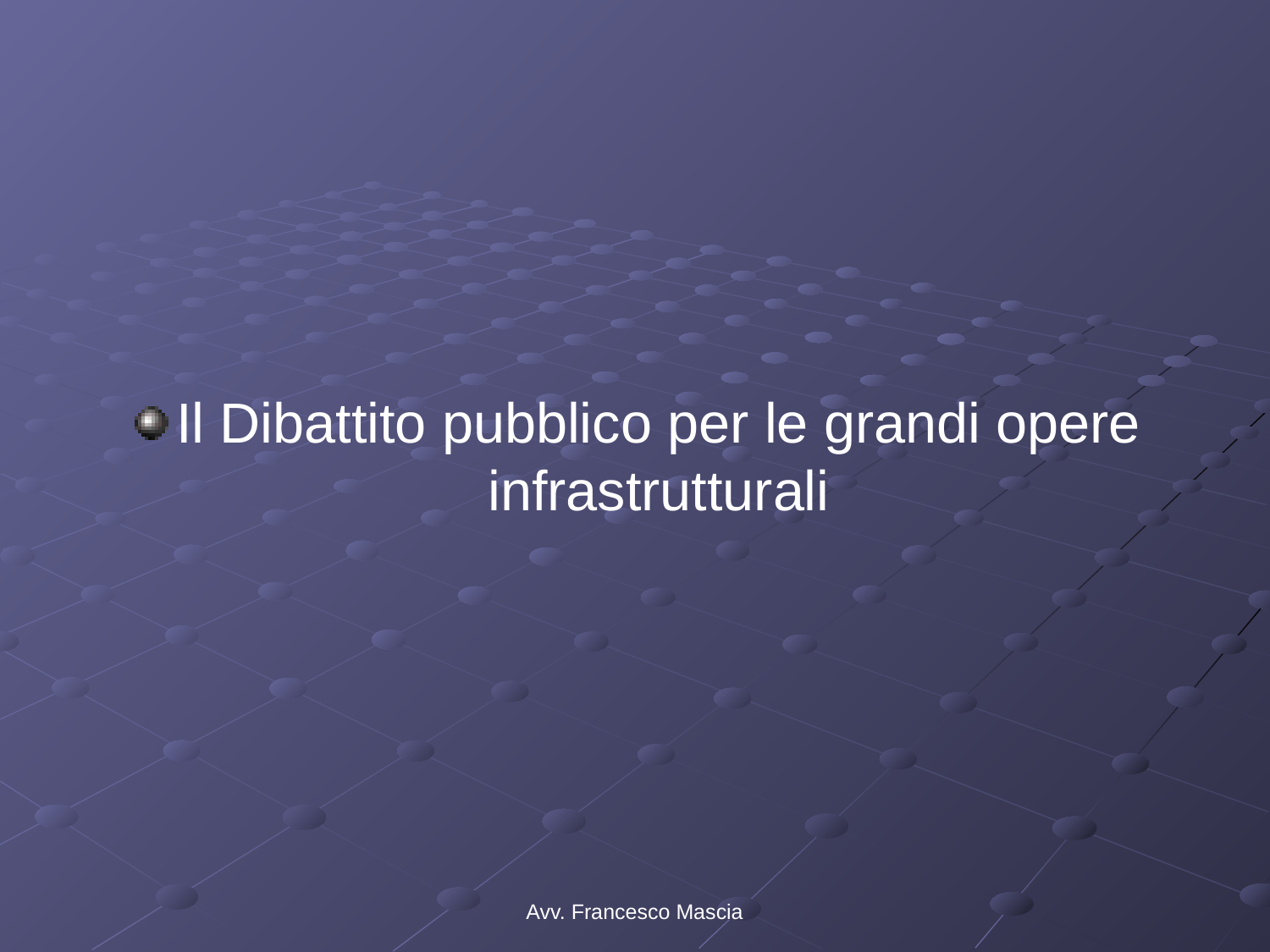

#

Il Dibattito pubblico per le grandi opere infrastrutturali
Avv. Francesco Mascia